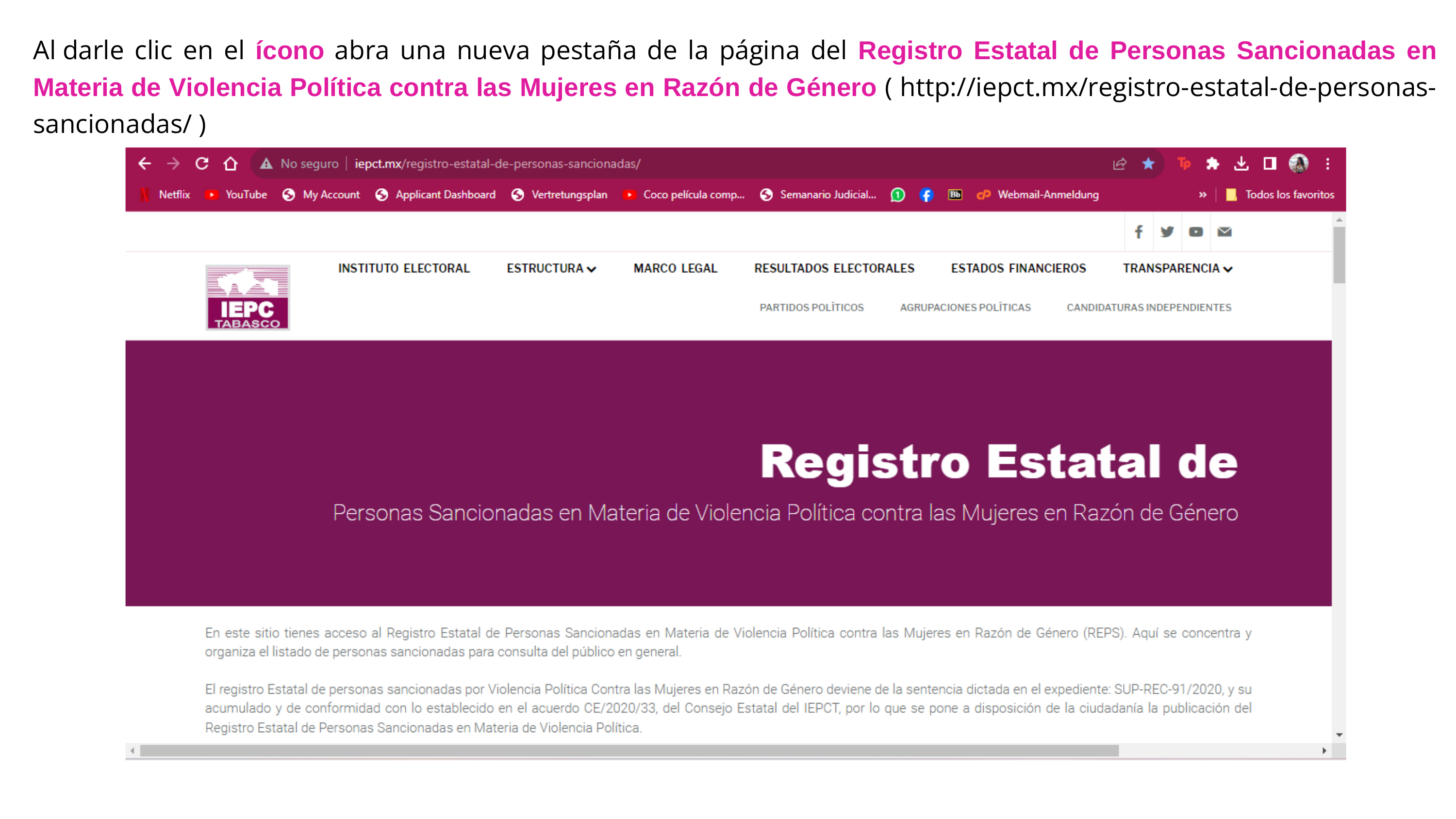

Al darle clic en el ícono abra una nueva pestaña de la página del Registro Estatal de Personas Sancionadas en Materia de Violencia Política contra las Mujeres en Razón de Género ( http://iepct.mx/registro-estatal-de-personas-sancionadas/ )